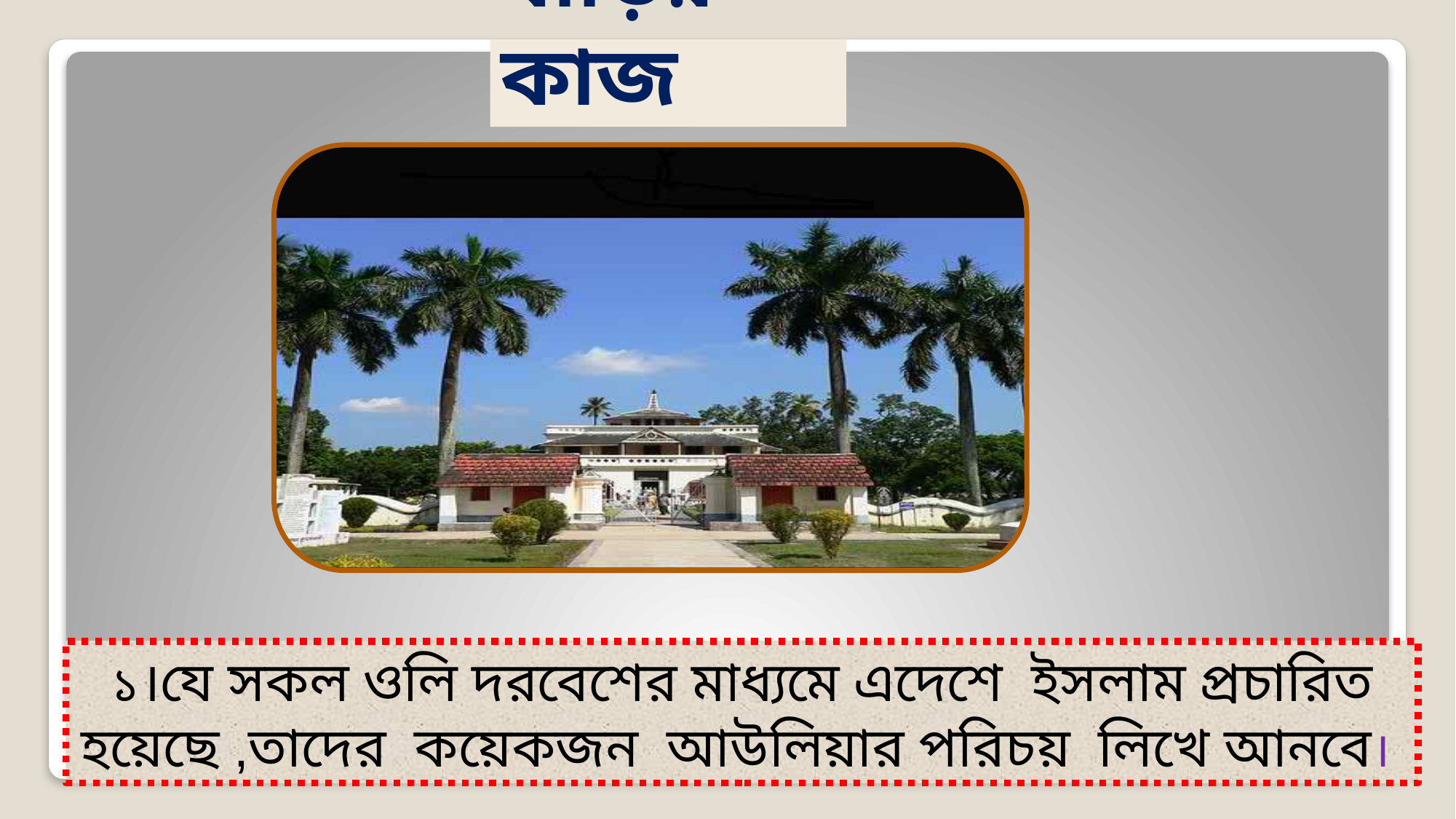

# বাড়ির কাজ

১।যে সকল ওলি দরবেশের মাধ্যমে এদেশে  ইসলাম প্রচারিত হয়েছে ,তাদের  কয়েকজন  আউলিয়ার পরিচয়  লিখে আনবে।